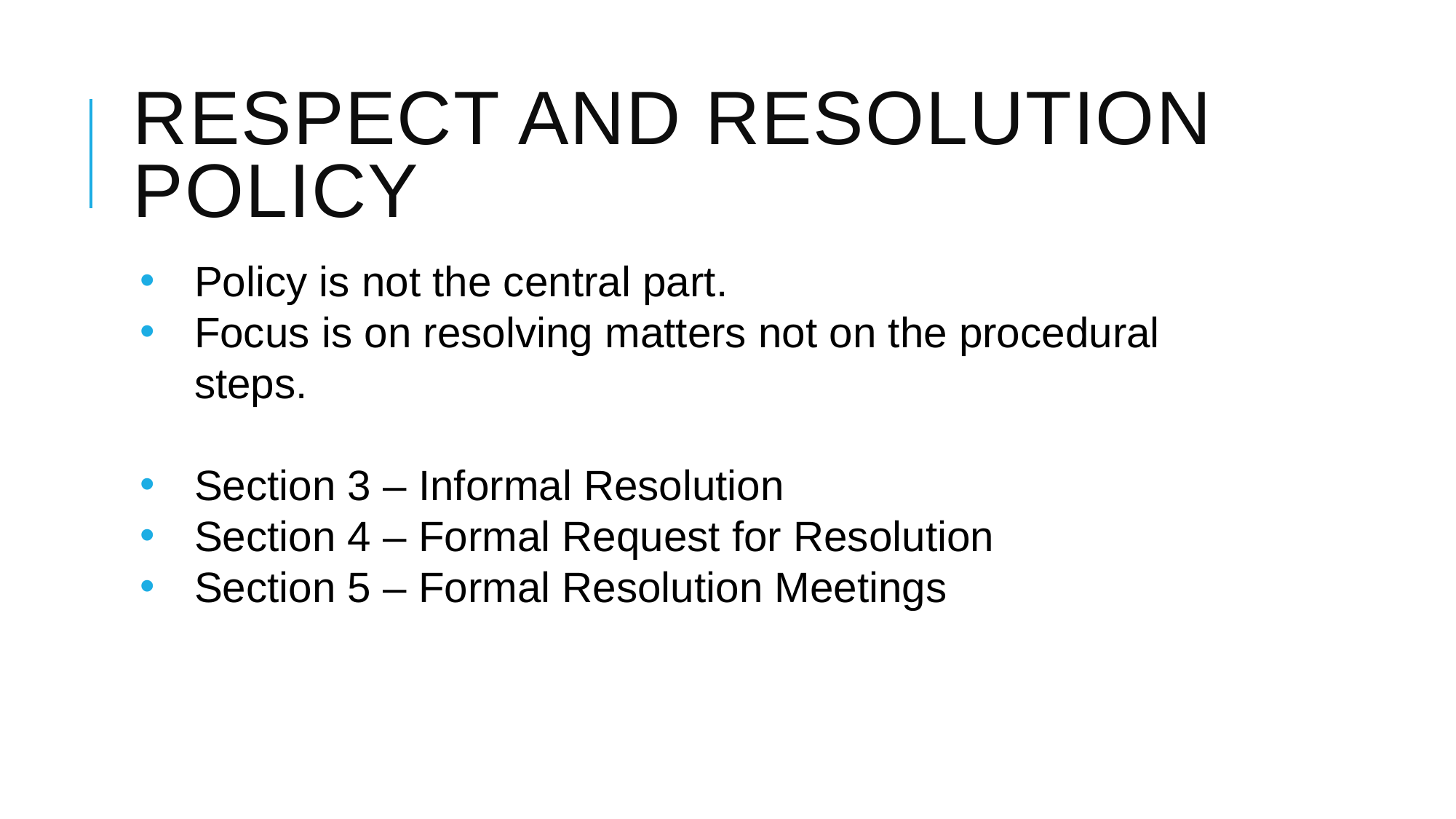

# Respect and resolution policy
Policy is not the central part.
Focus is on resolving matters not on the procedural steps.

Section 3 – Informal Resolution
Section 4 – Formal Request for Resolution
Section 5 – Formal Resolution Meetings